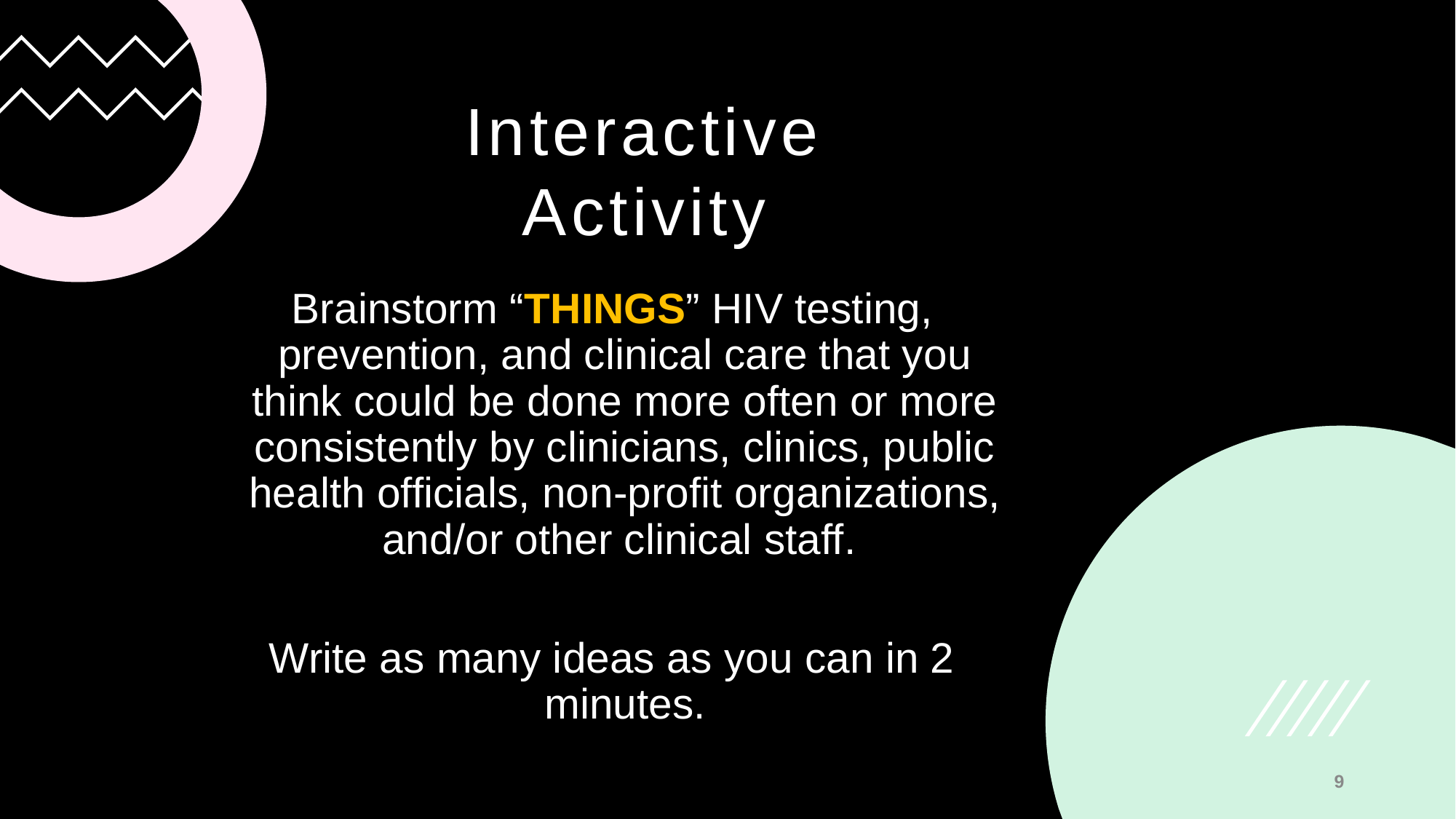

# Interactive Activity
Brainstorm “THINGS” HIV testing, prevention, and clinical care that you think could be done more often or more consistently by clinicians, clinics, public health officials, non-profit organizations, and/or other clinical staff.

Write as many ideas as you can in 2 minutes.
9